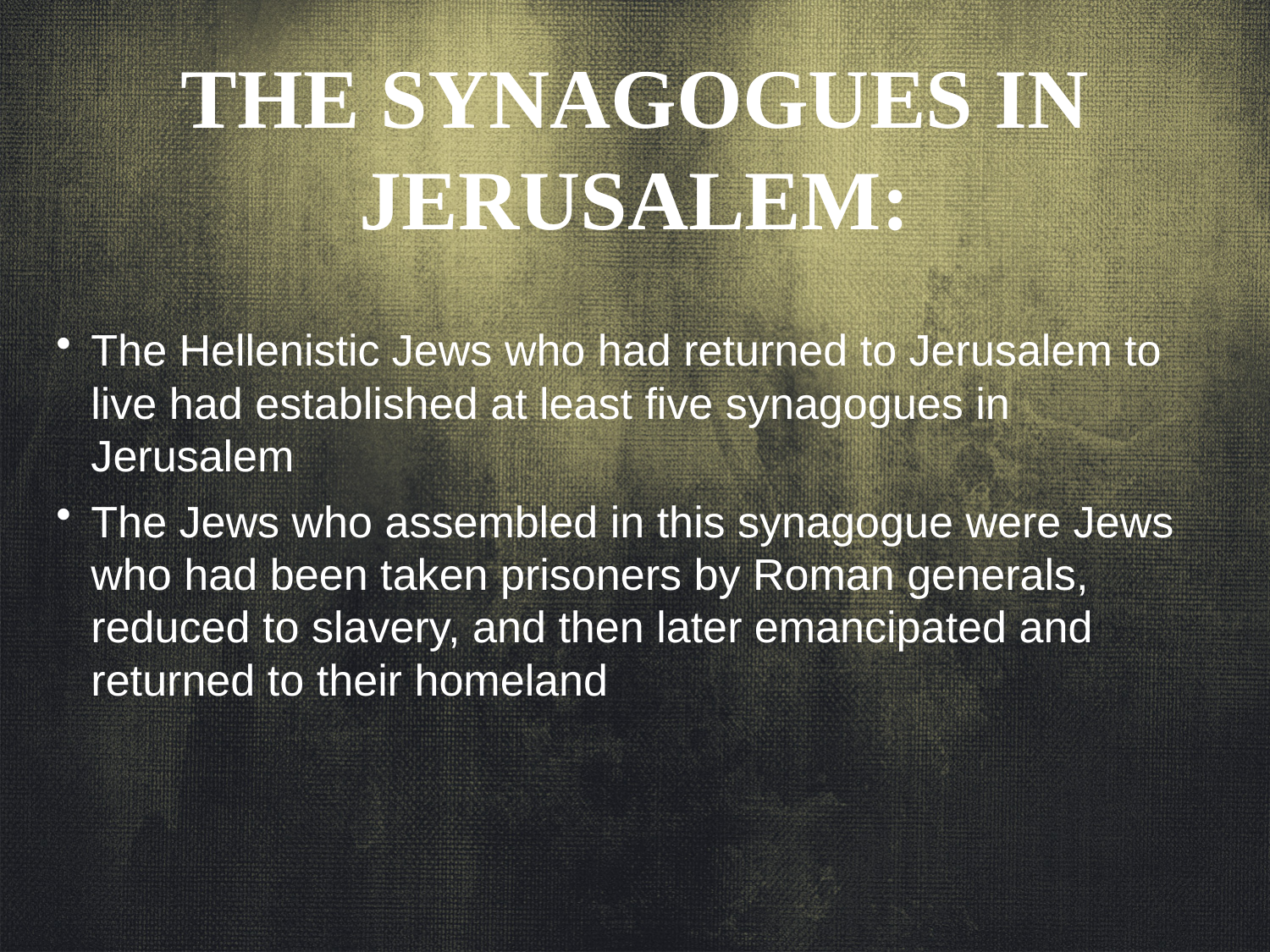

THE SYNAGOGUES IN JERUSALEM:
The Hellenistic Jews who had returned to Jerusalem to live had established at least five synagogues in Jerusalem
The Jews who assembled in this synagogue were Jews who had been taken prisoners by Roman generals, reduced to slavery, and then later emancipated and returned to their homeland